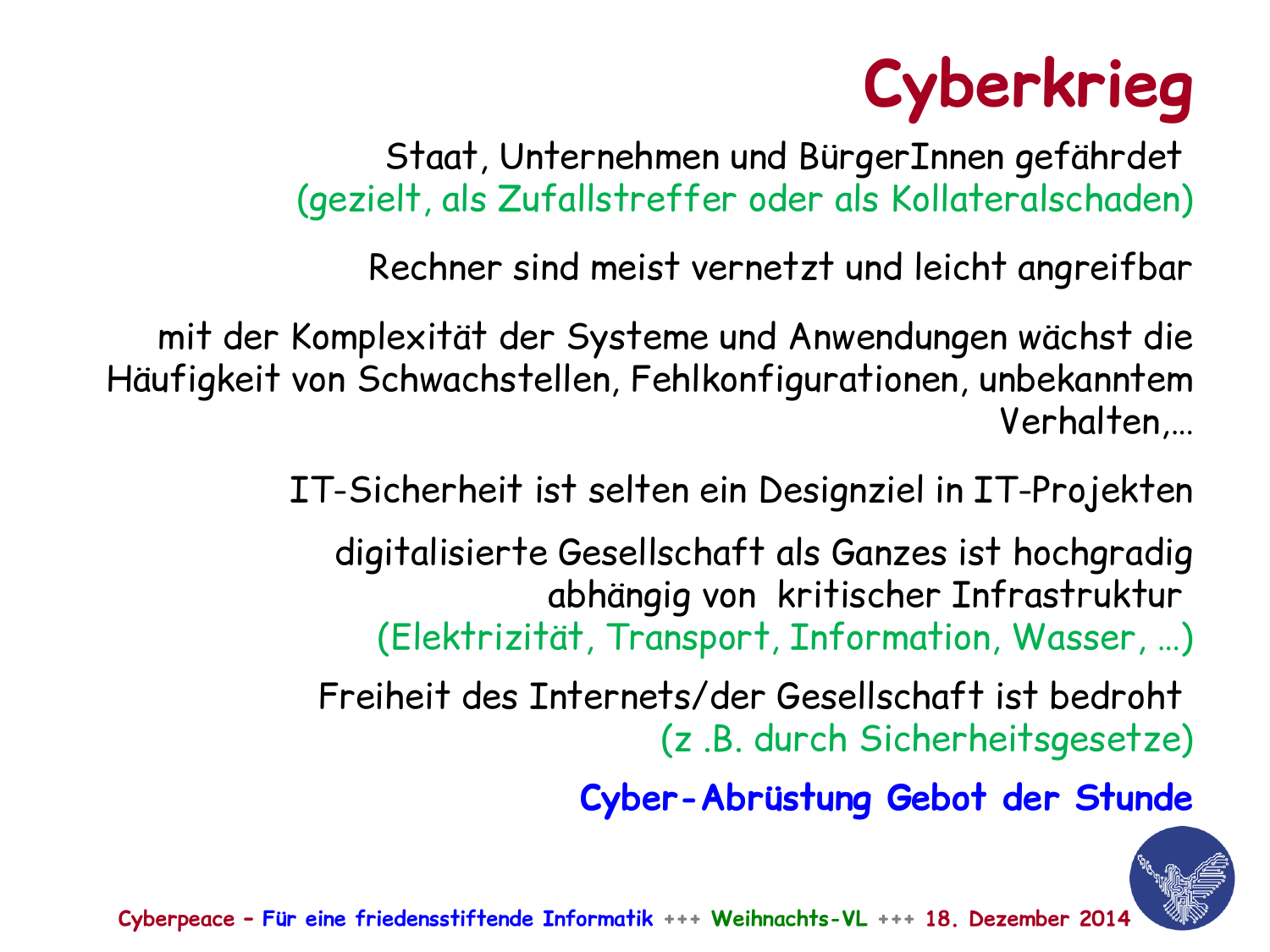

# Cyberkrieg
Staat, Unternehmen und BürgerInnen gefährdet
(gezielt, als Zufallstreffer oder als Kollateralschaden)

Rechner sind meist vernetzt und leicht angreifbar

mit der Komplexität der Systeme und Anwendungen wächst die Häufigkeit von Schwachstellen, Fehlkonfigurationen, unbekanntem Verhalten,…

IT-Sicherheit ist selten ein Designziel in IT-Projekten

digitalisierte Gesellschaft als Ganzes ist hochgradig
abhängig von  kritischer Infrastruktur
(Elektrizität, Transport, Information, Wasser, …)

Freiheit des Internets/der Gesellschaft ist bedroht
(z .B. durch Sicherheitsgesetze)

Cyber-Abrüstung Gebot der Stunde